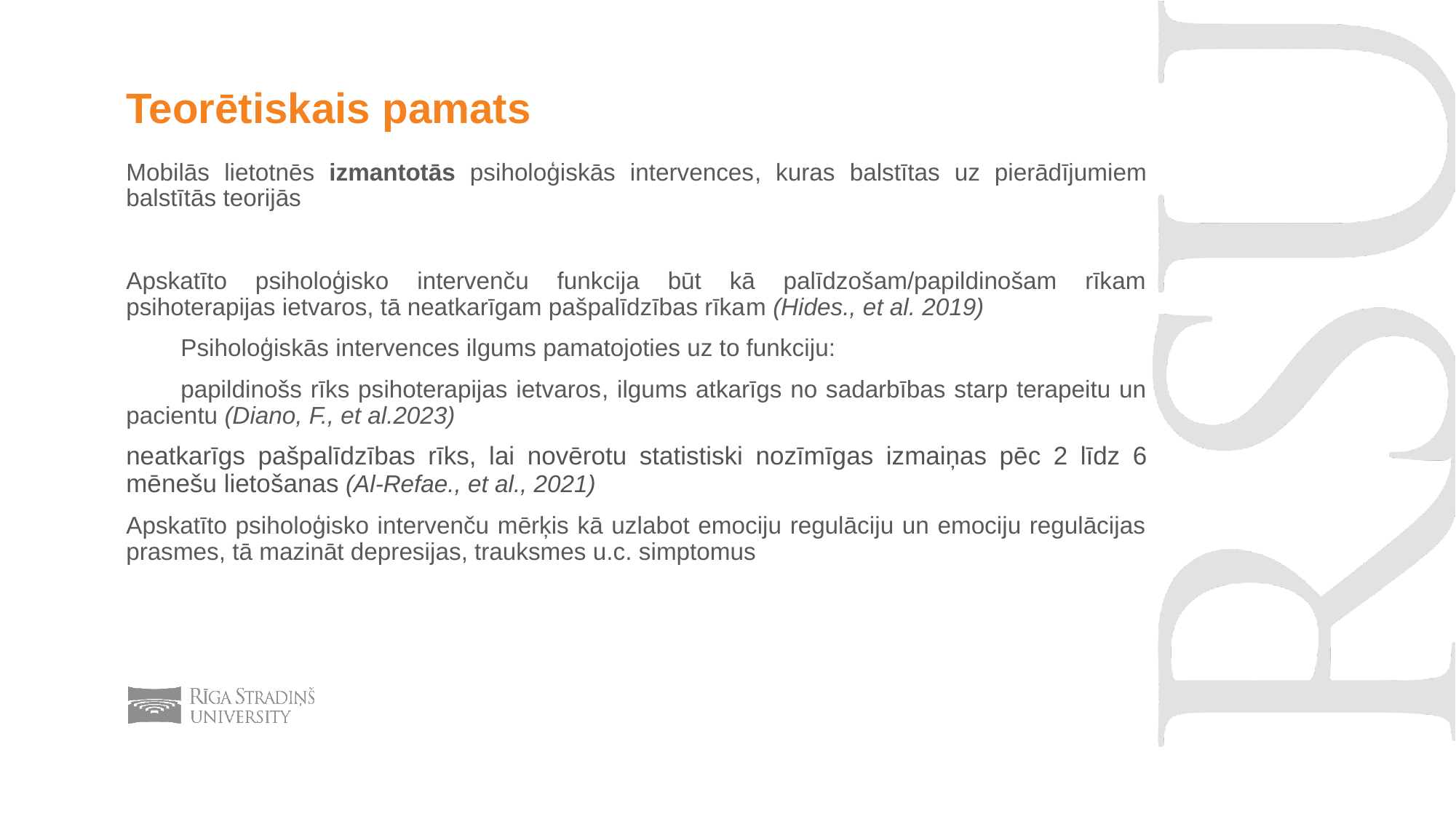

# Teorētiskais pamats
Mobilās lietotnēs izmantotās psiholoģiskās intervences, kuras balstītas uz pierādījumiem balstītās teorijās

Apskatīto psiholoģisko intervenču funkcija būt kā palīdzošam/papildinošam rīkam psihoterapijas ietvaros, tā neatkarīgam pašpalīdzības rīkam (Hides., et al. 2019)
Psiholoģiskās intervences ilgums pamatojoties uz to funkciju:
papildinošs rīks psihoterapijas ietvaros, ilgums atkarīgs no sadarbības starp terapeitu un pacientu (Diano, F., et al.2023)
neatkarīgs pašpalīdzības rīks, lai novērotu statistiski nozīmīgas izmaiņas pēc 2 līdz 6 mēnešu lietošanas (Al-Refae., et al., 2021)
Apskatīto psiholoģisko intervenču mērķis kā uzlabot emociju regulāciju un emociju regulācijas prasmes, tā mazināt depresijas, trauksmes u.c. simptomus